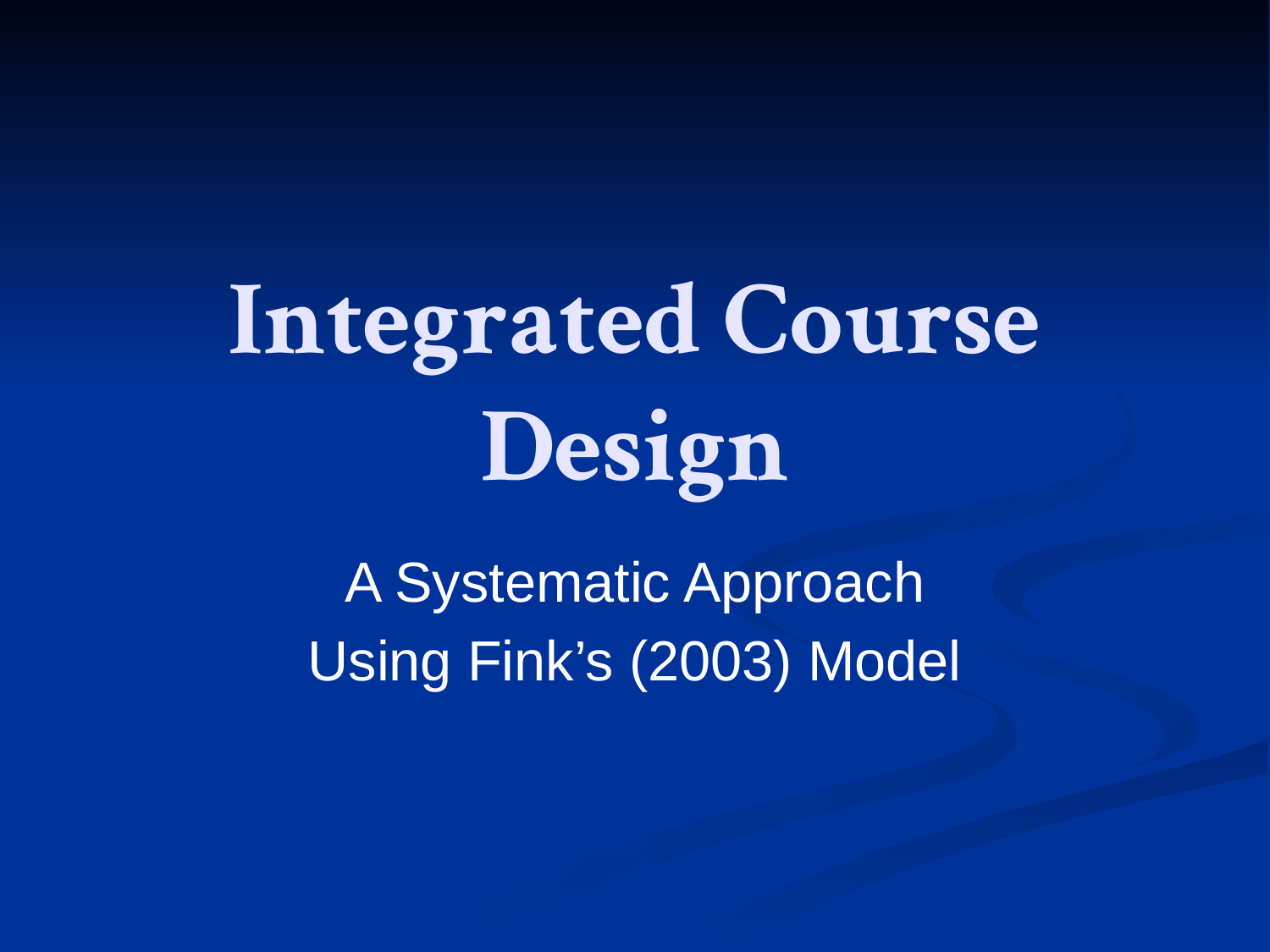

# Integrated Course Design
A Systematic Approach
Using Fink’s (2003) Model